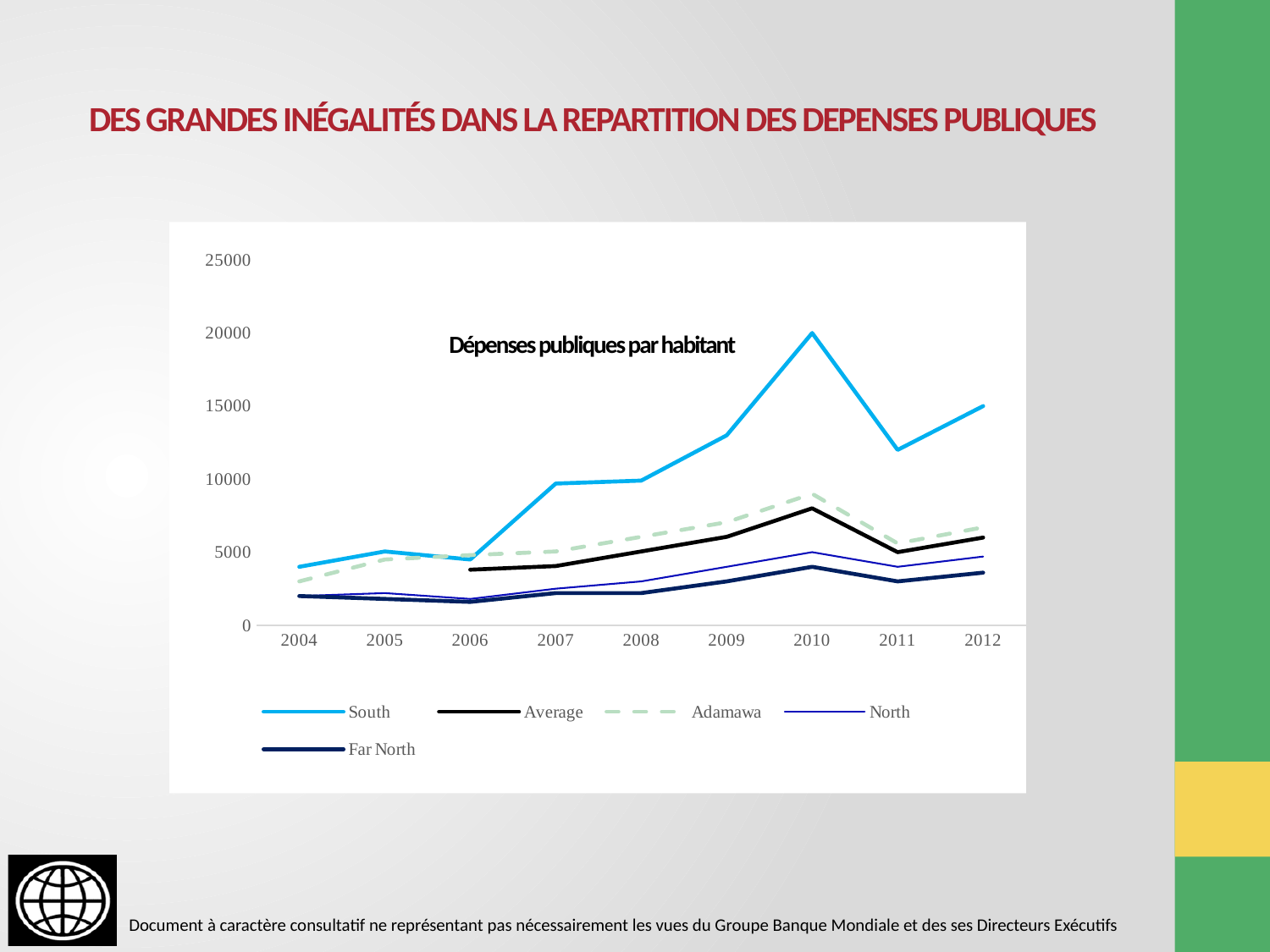

# DES GRANDES INÉGALITÉS DANS LA REPARTITION DES DEPENSES PUBLIQUES Dépenses publiques par habitant

### Chart

| Category | South | Average | Adamawa | North | Far North |
|---|---|---|---|---|---|
| 2004 | 4000.0 | None | 3000.0 | 2000.0 | 2000.0 |
| 2005 | 5050.0 | None | 4500.0 | 2200.0 | 1800.0 |
| 2006 | 4500.0 | 3800.0 | 4800.0 | 1800.0 | 1600.0 |
| 2007 | 9700.0 | 4050.0 | 5050.0 | 2500.0 | 2200.0 |
| 2008 | 9900.0 | 5050.0 | 6050.0 | 3000.0 | 2200.0 |
| 2009 | 13000.0 | 6050.0 | 7050.0 | 4000.0 | 3000.0 |
| 2010 | 20000.0 | 8000.0 | 9000.0 | 5000.0 | 4000.0 |
| 2011 | 12000.0 | 5000.0 | 5600.0 | 4000.0 | 3000.0 |
| 2012 | 15000.0 | 6000.0 | 6700.0 | 4700.0 | 3600.0 |